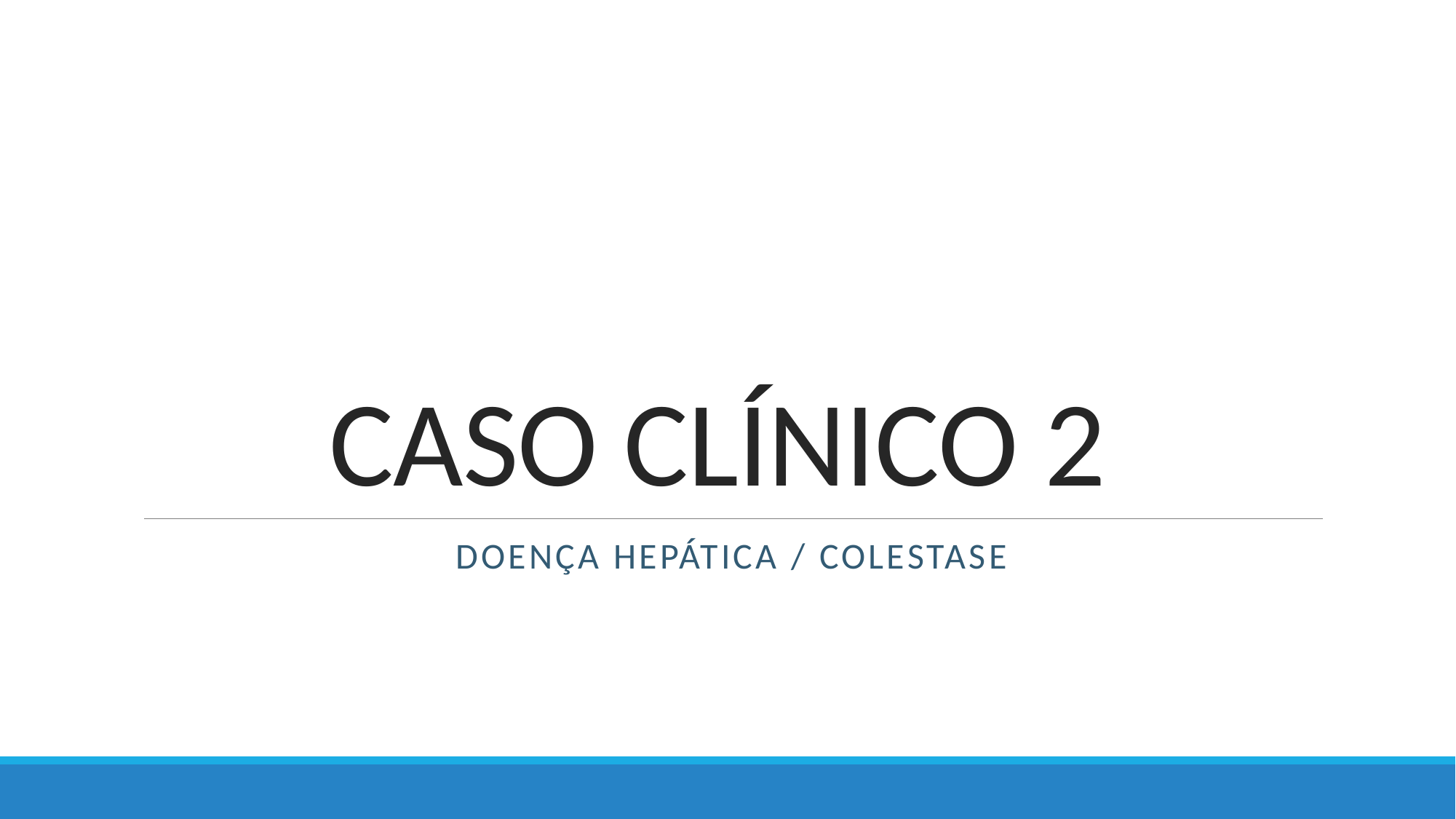

# CASO CLÍNICO 2
Doença hepática / colestase